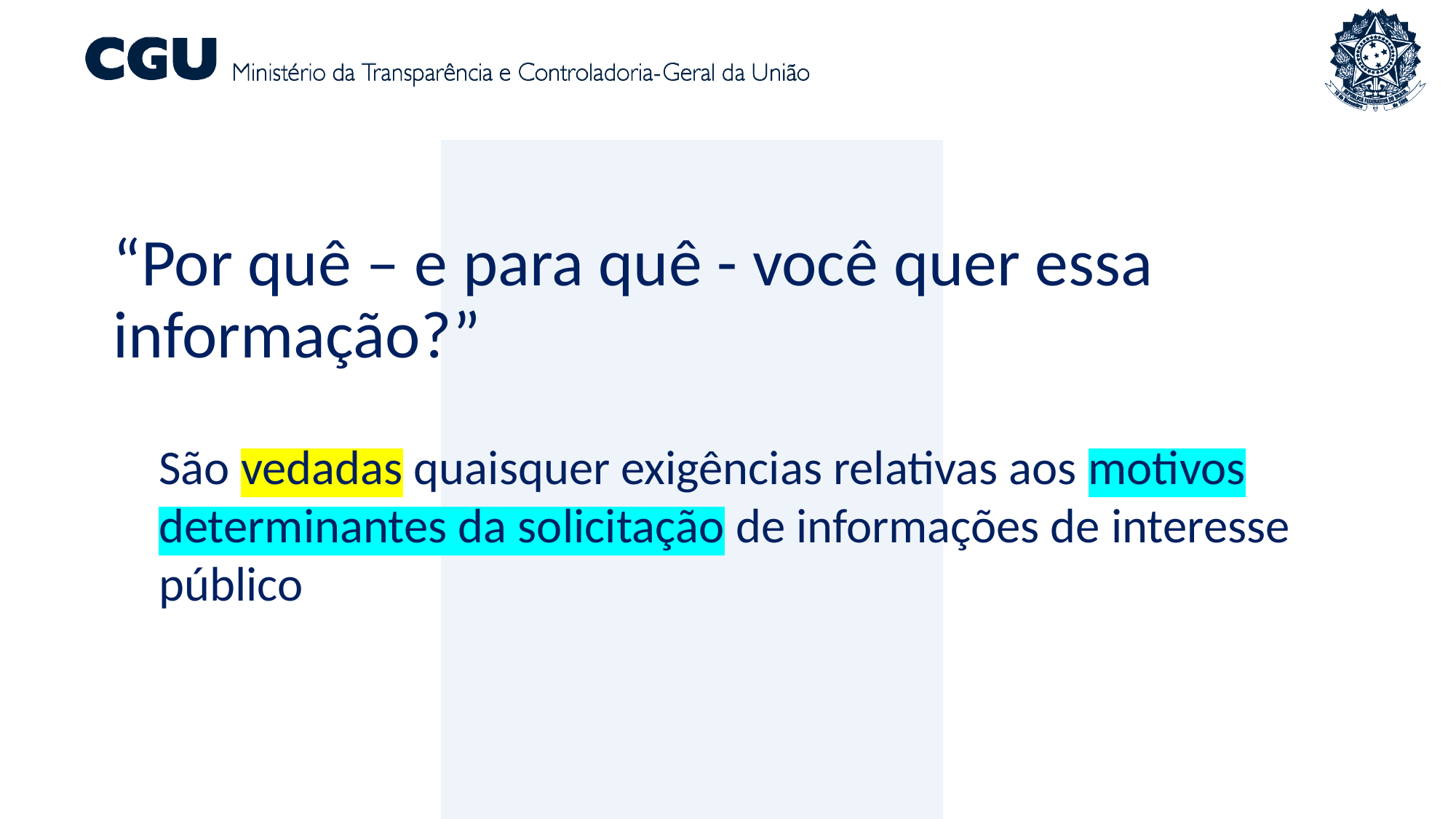

“Por quê – e para quê - você quer essa informação?”
São vedadas quaisquer exigências relativas aos motivos determinantes da solicitação de informações de interesse público